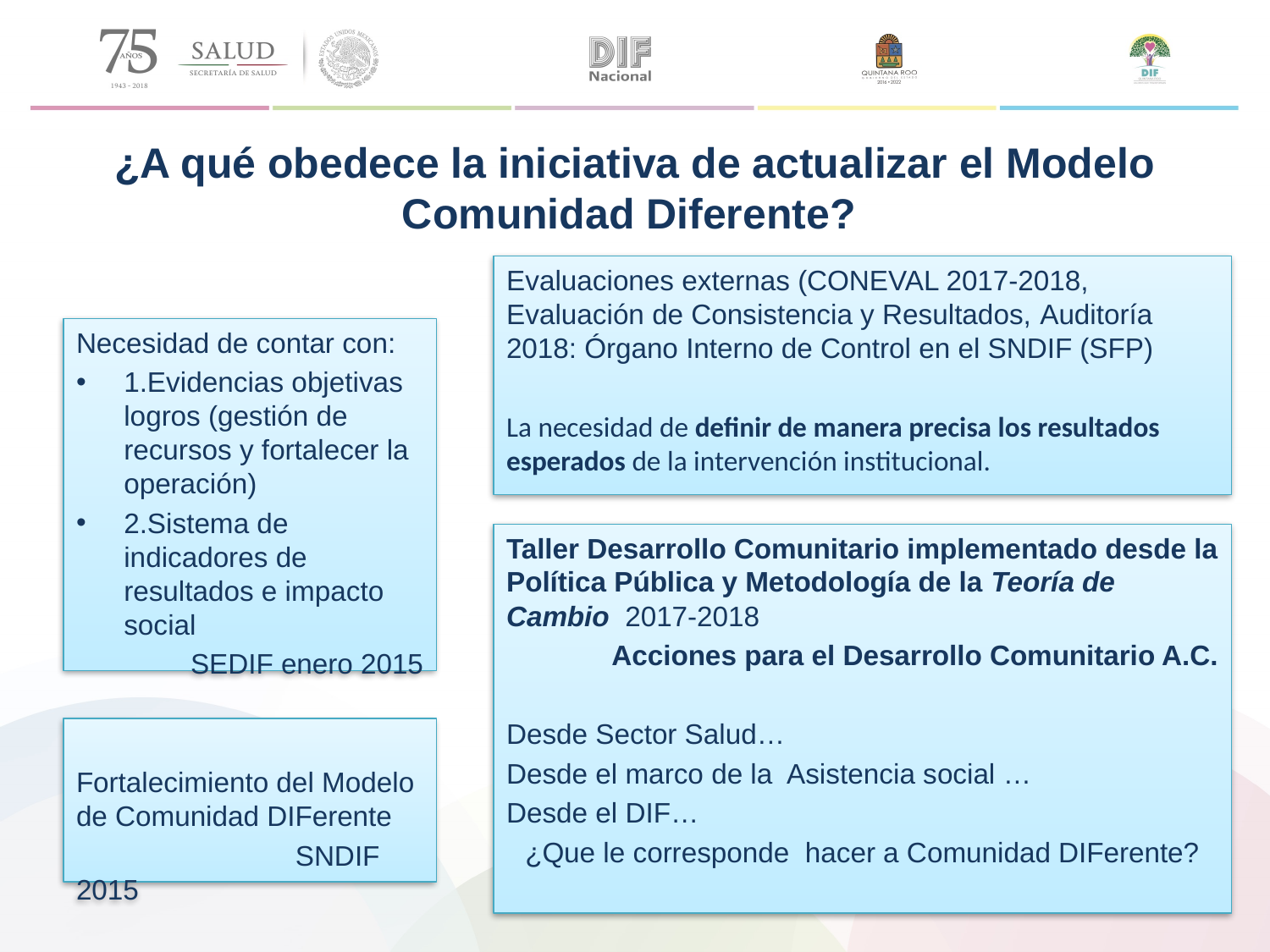

# ¿A qué obedece la iniciativa de actualizar el Modelo Comunidad Diferente?
Evaluaciones externas (CONEVAL 2017-2018, Evaluación de Consistencia y Resultados, Auditoría 2018: Órgano Interno de Control en el SNDIF (SFP)

La necesidad de definir de manera precisa los resultados esperados de la intervención institucional.

Necesidad de contar con:
1.Evidencias objetivas logros (gestión de recursos y fortalecer la operación)
2.Sistema de indicadores de resultados e impacto social
SEDIF enero 2015

Taller Desarrollo Comunitario implementado desde la Política Pública y Metodología de la Teoría de Cambio  2017-2018
Acciones para el Desarrollo Comunitario A.C.

Desde Sector Salud…
Desde el marco de la  Asistencia social …
Desde el DIF…
¿Que le corresponde  hacer a Comunidad DIFerente?

Fortalecimiento del Modelo de Comunidad DIFerente
                            SNDIF    2015